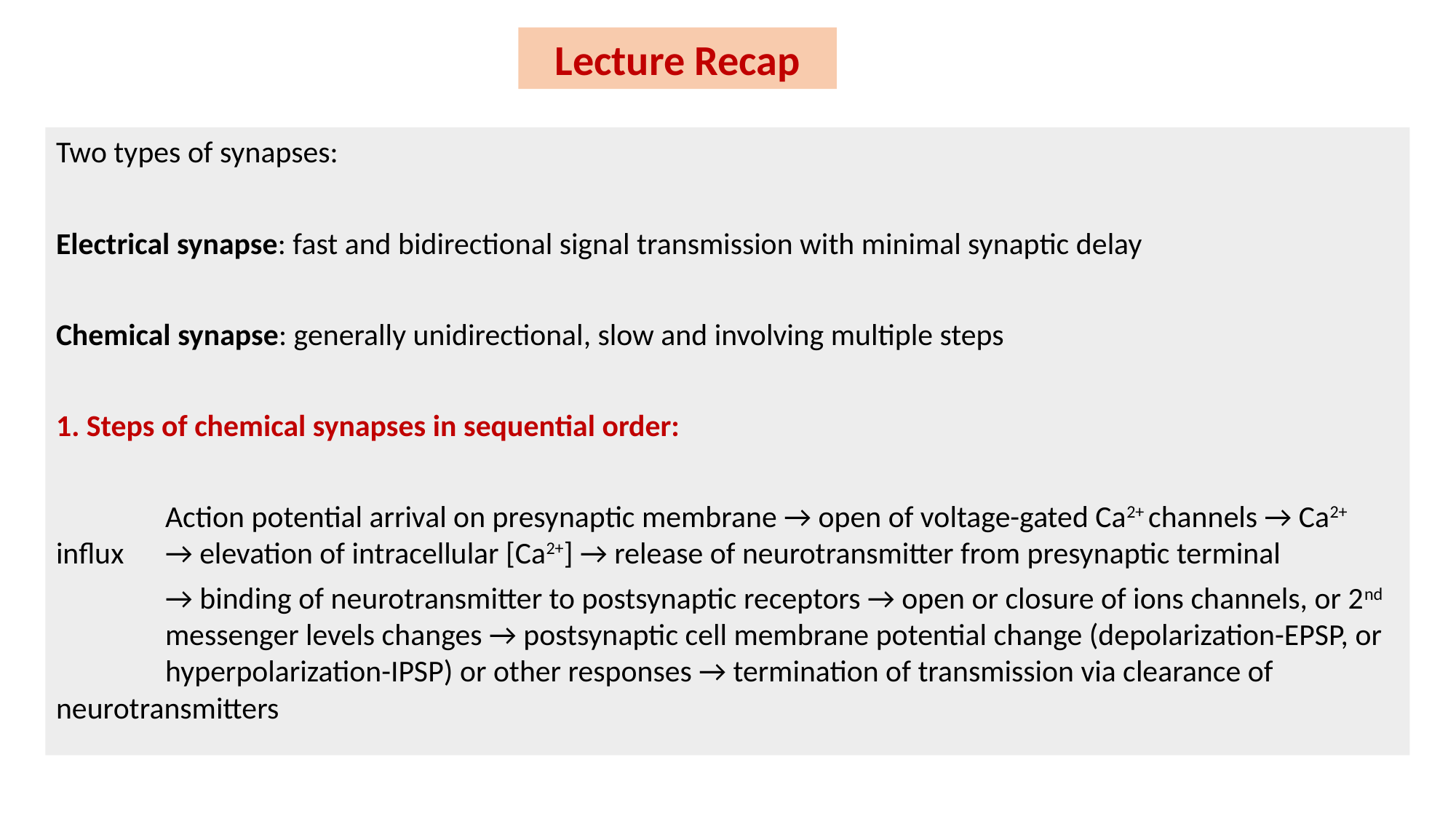

Lecture Recap
Two types of synapses:

Electrical synapse: fast and bidirectional signal transmission with minimal synaptic delay

Chemical synapse: generally unidirectional, slow and involving multiple steps

1. Steps of chemical synapses in sequential order:

	Action potential arrival on presynaptic membrane → open of voltage-gated Ca2+ channels → Ca2+ influx 	→ elevation of intracellular [Ca2+] → release of neurotransmitter from presynaptic terminal
	→ binding of neurotransmitter to postsynaptic receptors → open or closure of ions channels, or 2nd 	messenger levels changes → postsynaptic cell membrane potential change (depolarization-EPSP, or 	hyperpolarization-IPSP) or other responses → termination of transmission via clearance of 	neurotransmitters